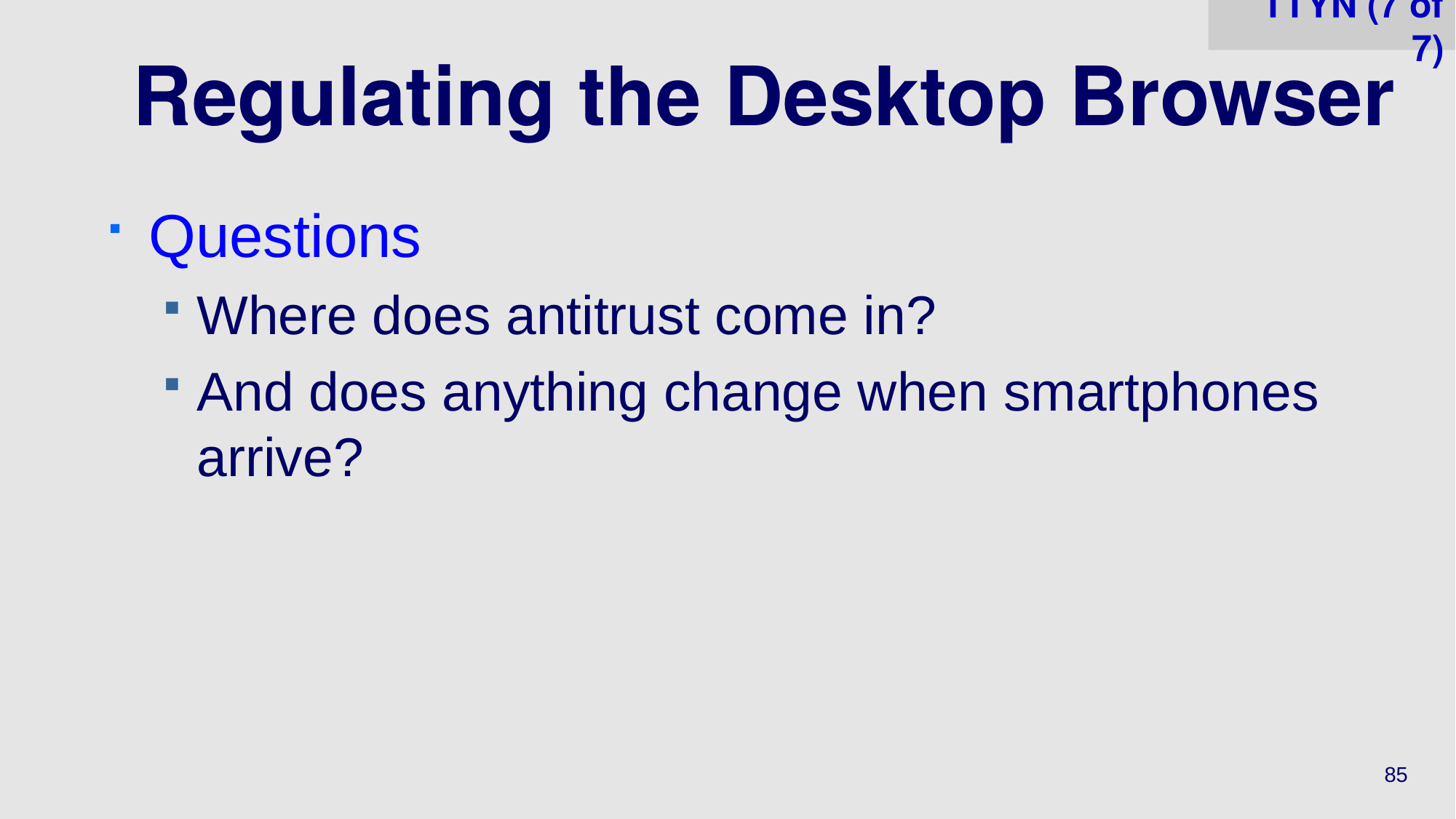

TTYN (7 of 7)
# Regulating the Desktop Browser
Questions
Where does antitrust come in?
And does anything change when smartphones arrive?
85